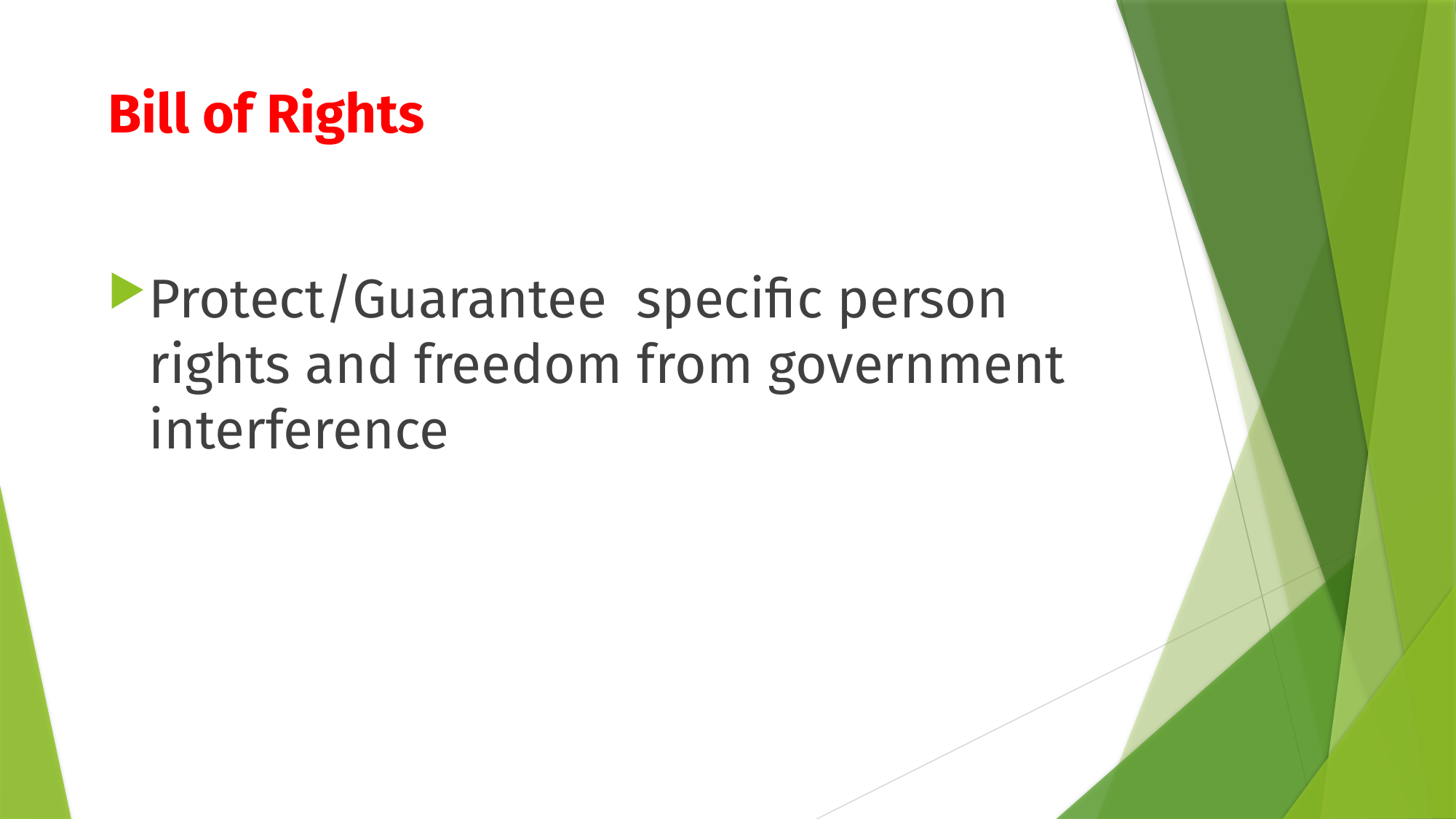

# Bill of Rights
Protect/Guarantee  specific person rights and freedom from government interference